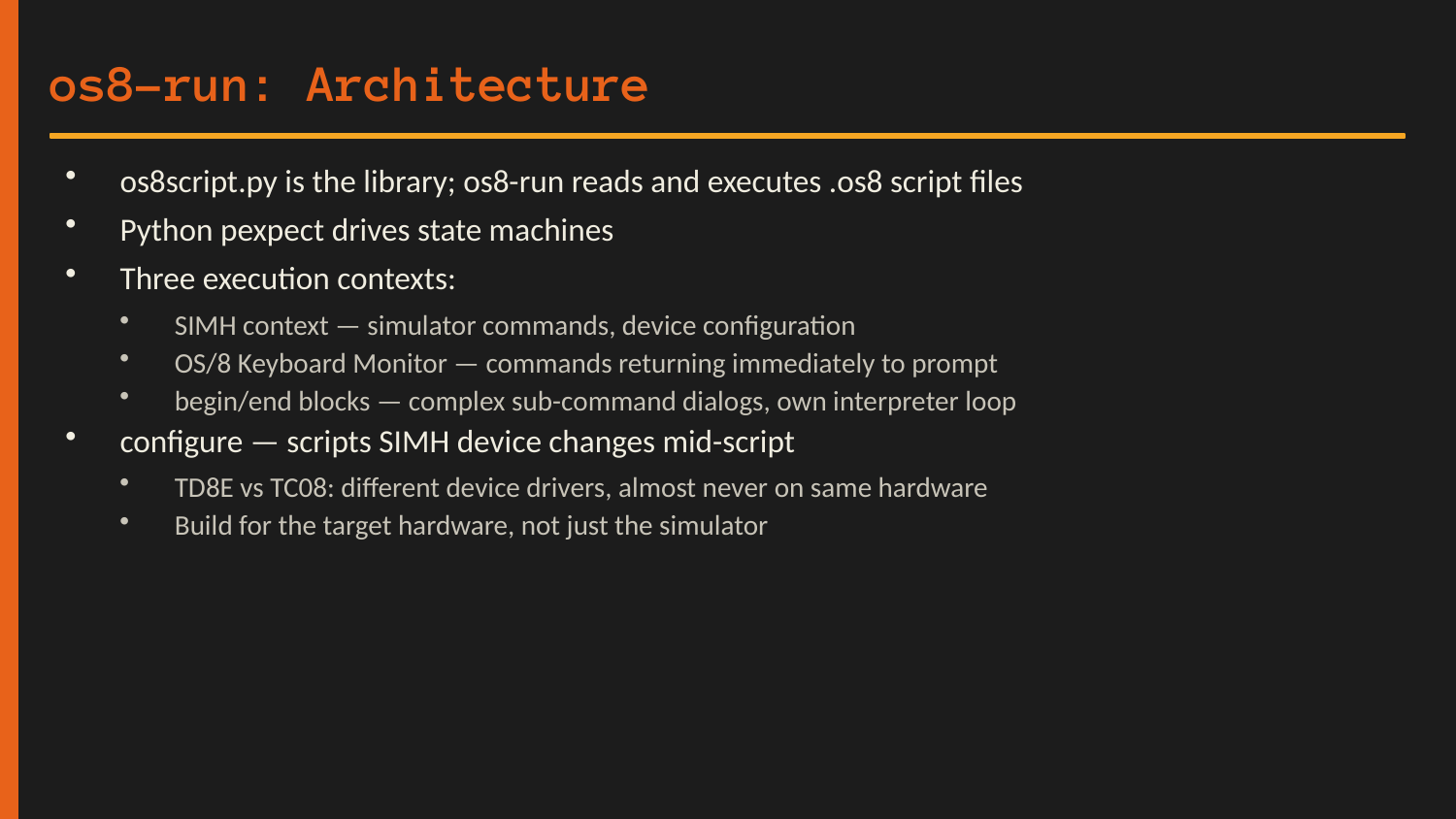

os8-run: Architecture

os8script.py is the library; os8-run reads and executes .os8 script files
Python pexpect drives state machines
Three execution contexts:
SIMH context — simulator commands, device configuration
OS/8 Keyboard Monitor — commands returning immediately to prompt
begin/end blocks — complex sub-command dialogs, own interpreter loop
configure — scripts SIMH device changes mid-script
TD8E vs TC08: different device drivers, almost never on same hardware
Build for the target hardware, not just the simulator